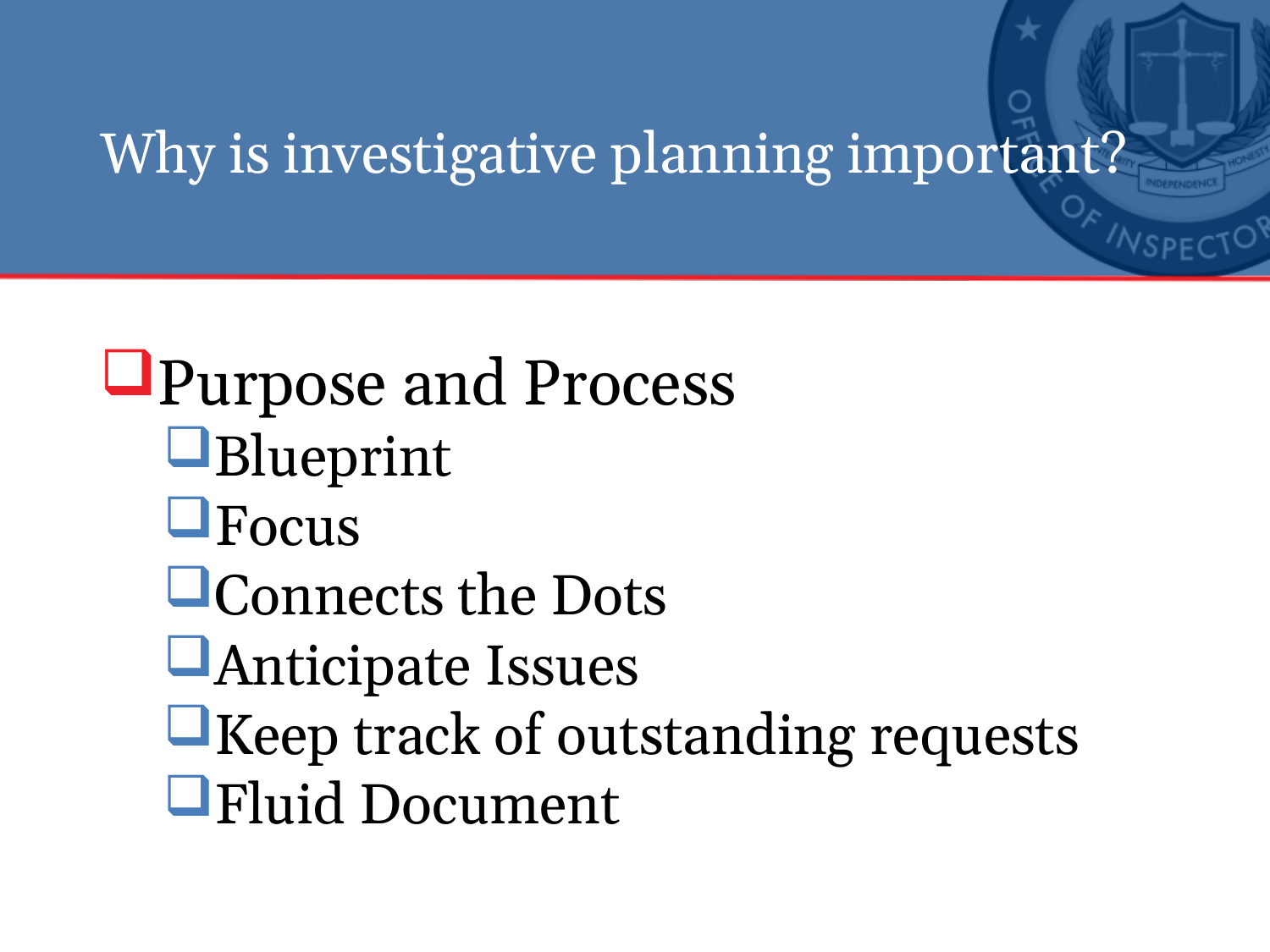

# Why is investigative planning important?

Purpose and Process
Blueprint
Focus
Connects the Dots
Anticipate Issues
Keep track of outstanding requests
Fluid Document